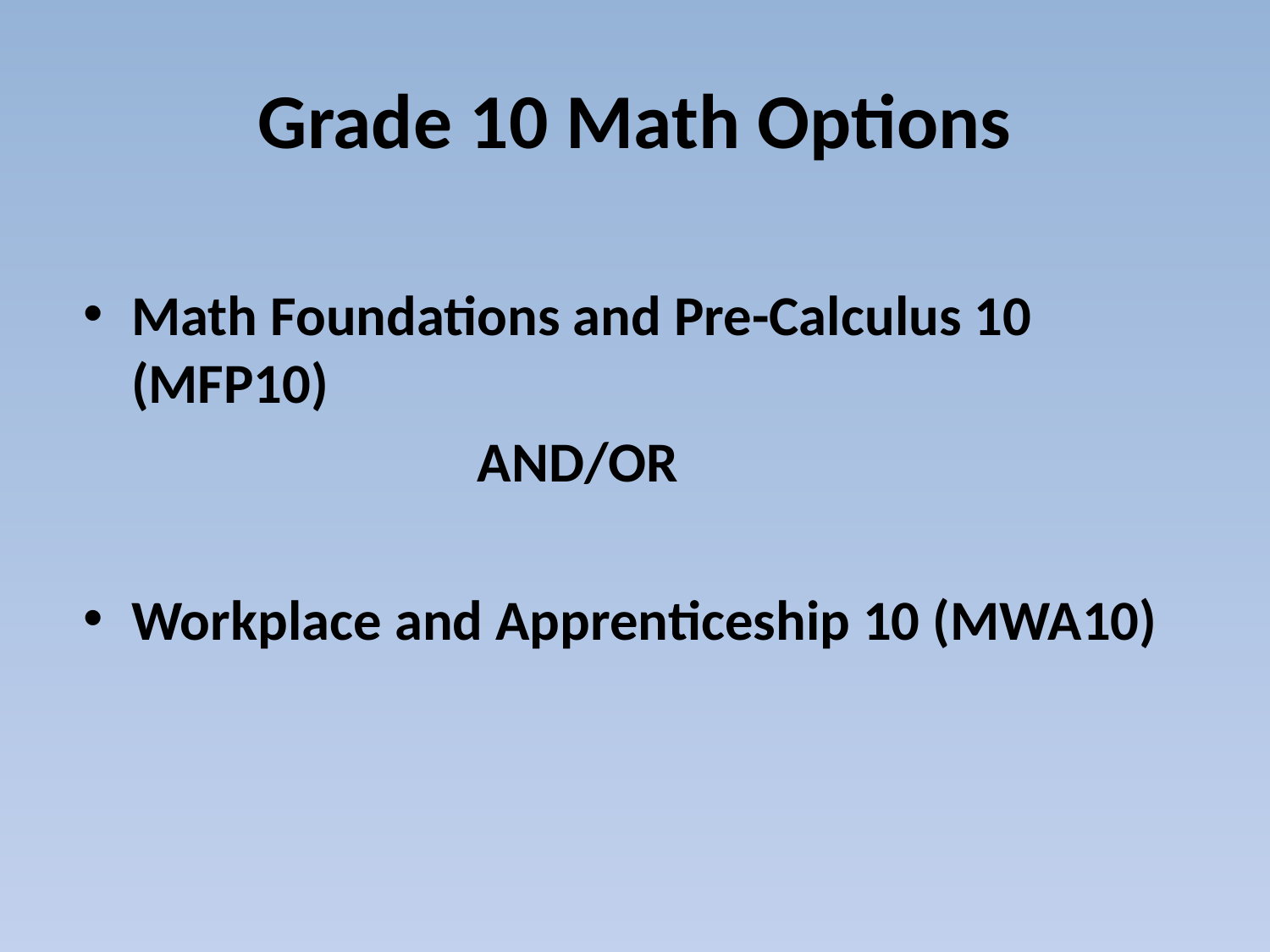

# Grade 10 Math Options
Math Foundations and Pre-Calculus 10 (MFP10)
                               AND/OR

Workplace and Apprenticeship 10 (MWA10)